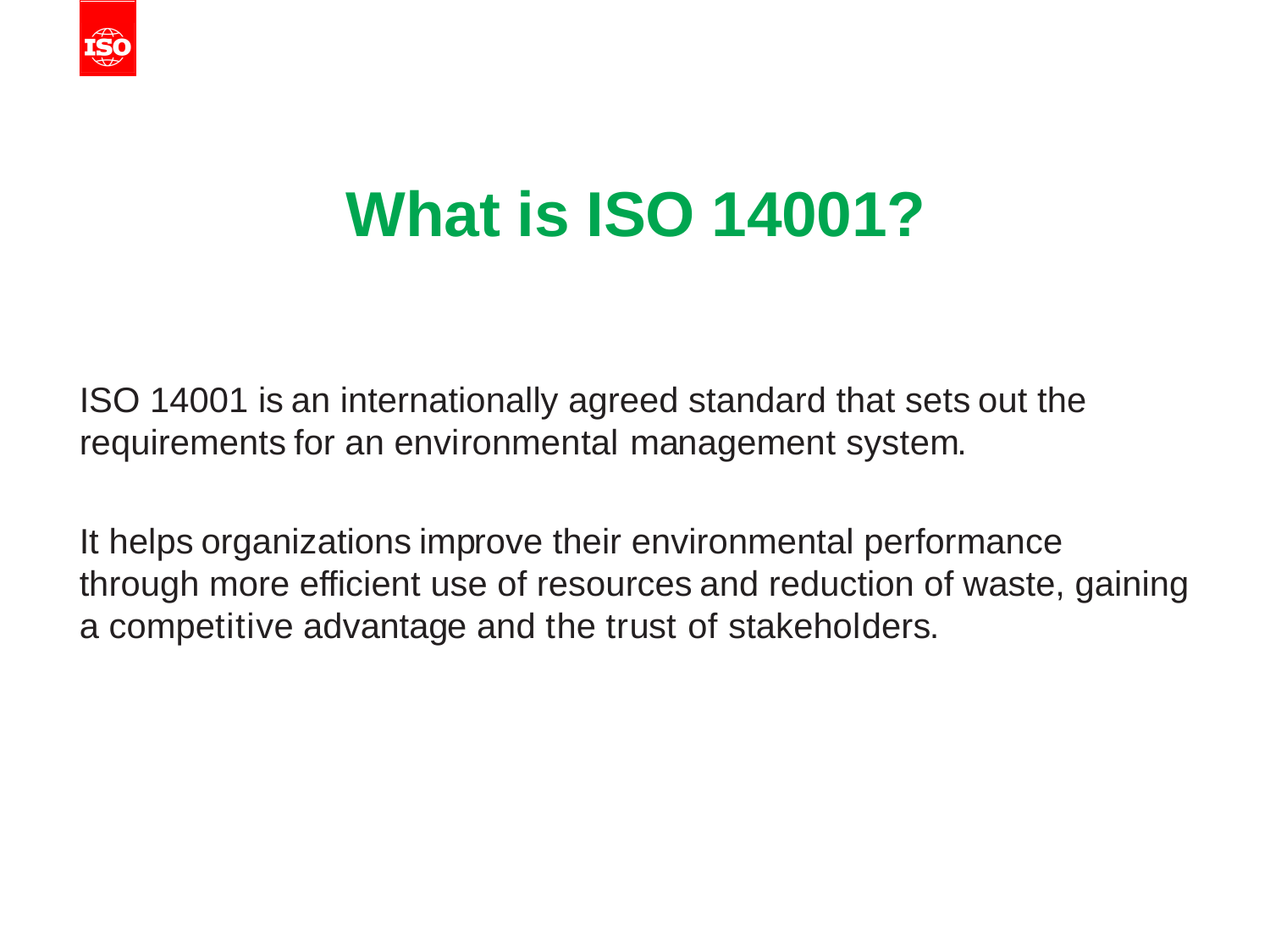

# What is ISO 14001?
ISO 14001 is an internationally agreed standard that sets out the requirements for an environmental management system.

It helps organizations improve their environmental performance through more efficient use of resources and reduction of waste, gaining a competitive advantage and the trust of stakeholders.